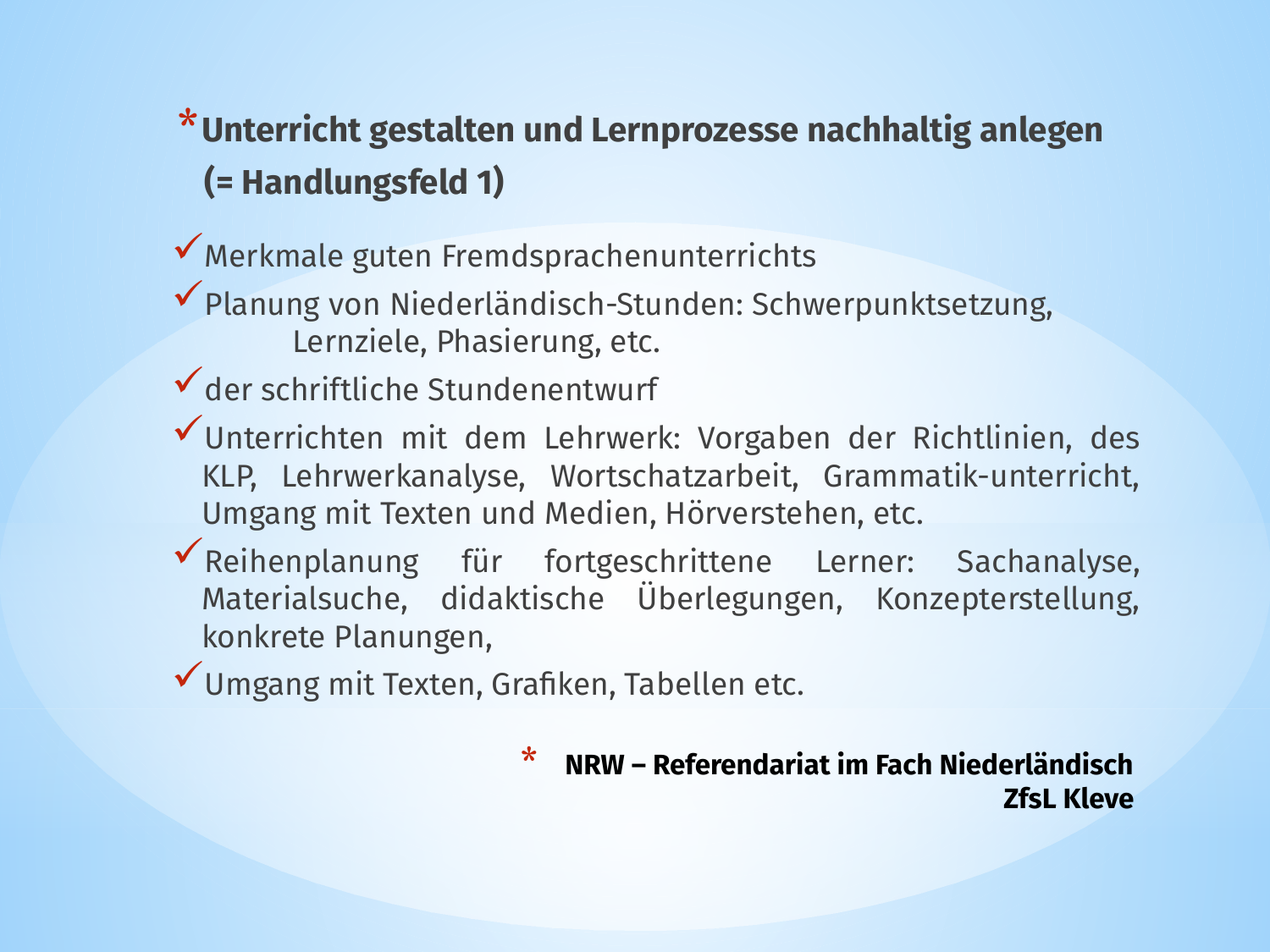

Unterricht gestalten und Lernprozesse nachhaltig anlegen
   (= Handlungsfeld 1)

Merkmale guten Fremdsprachenunterrichts
Planung von Niederländisch-Stunden: Schwerpunktsetzung,                      Lernziele, Phasierung, etc.
der schriftliche Stundenentwurf
Unterrichten mit dem Lehrwerk: Vorgaben der Richtlinien, des KLP, Lehrwerkanalyse, Wortschatzarbeit, Grammatik-unterricht, Umgang mit Texten und Medien, Hörverstehen, etc.
Reihenplanung für fortgeschrittene Lerner: Sachanalyse, Materialsuche, didaktische Überlegungen, Konzepterstellung, konkrete Planungen,
Umgang mit Texten, Grafiken, Tabellen etc.
# NRW – Referendariat im Fach Niederländisch ZfsL Kleve